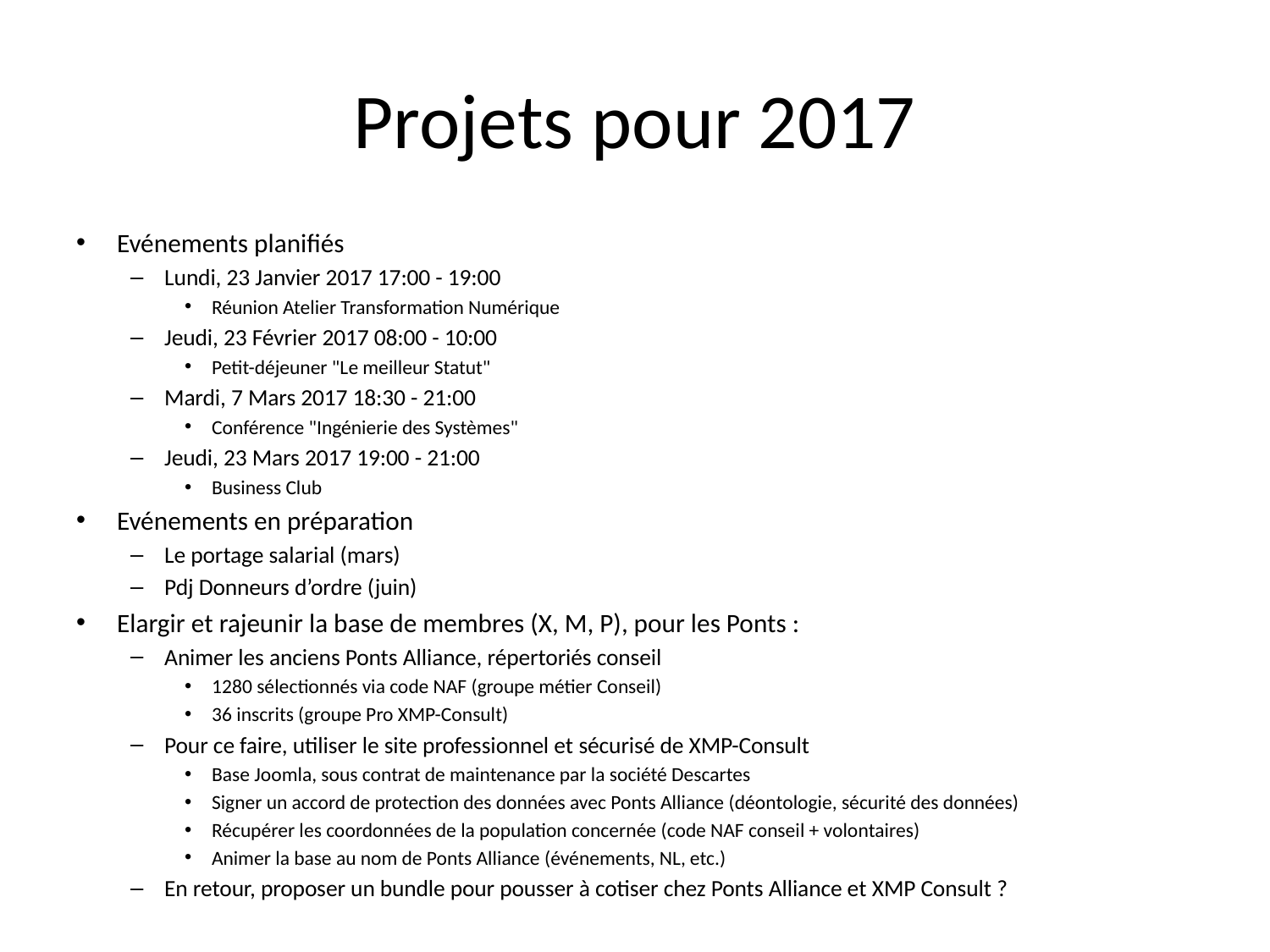

# Projets pour 2017
Evénements planifiés
Lundi, 23 Janvier 2017 17:00 - 19:00
Réunion Atelier Transformation Numérique
Jeudi, 23 Février 2017 08:00 - 10:00
Petit-déjeuner "Le meilleur Statut"
Mardi, 7 Mars 2017 18:30 - 21:00
Conférence "Ingénierie des Systèmes"
Jeudi, 23 Mars 2017 19:00 - 21:00
Business Club
Evénements en préparation
Le portage salarial (mars)
Pdj Donneurs d’ordre (juin)
Elargir et rajeunir la base de membres (X, M, P), pour les Ponts :
Animer les anciens Ponts Alliance, répertoriés conseil
1280 sélectionnés via code NAF (groupe métier Conseil)
36 inscrits (groupe Pro XMP-Consult)
Pour ce faire, utiliser le site professionnel et sécurisé de XMP-Consult
Base Joomla, sous contrat de maintenance par la société Descartes
Signer un accord de protection des données avec Ponts Alliance (déontologie, sécurité des données)
Récupérer les coordonnées de la population concernée (code NAF conseil + volontaires)
Animer la base au nom de Ponts Alliance (événements, NL, etc.)
En retour, proposer un bundle pour pousser à cotiser chez Ponts Alliance et XMP Consult ?